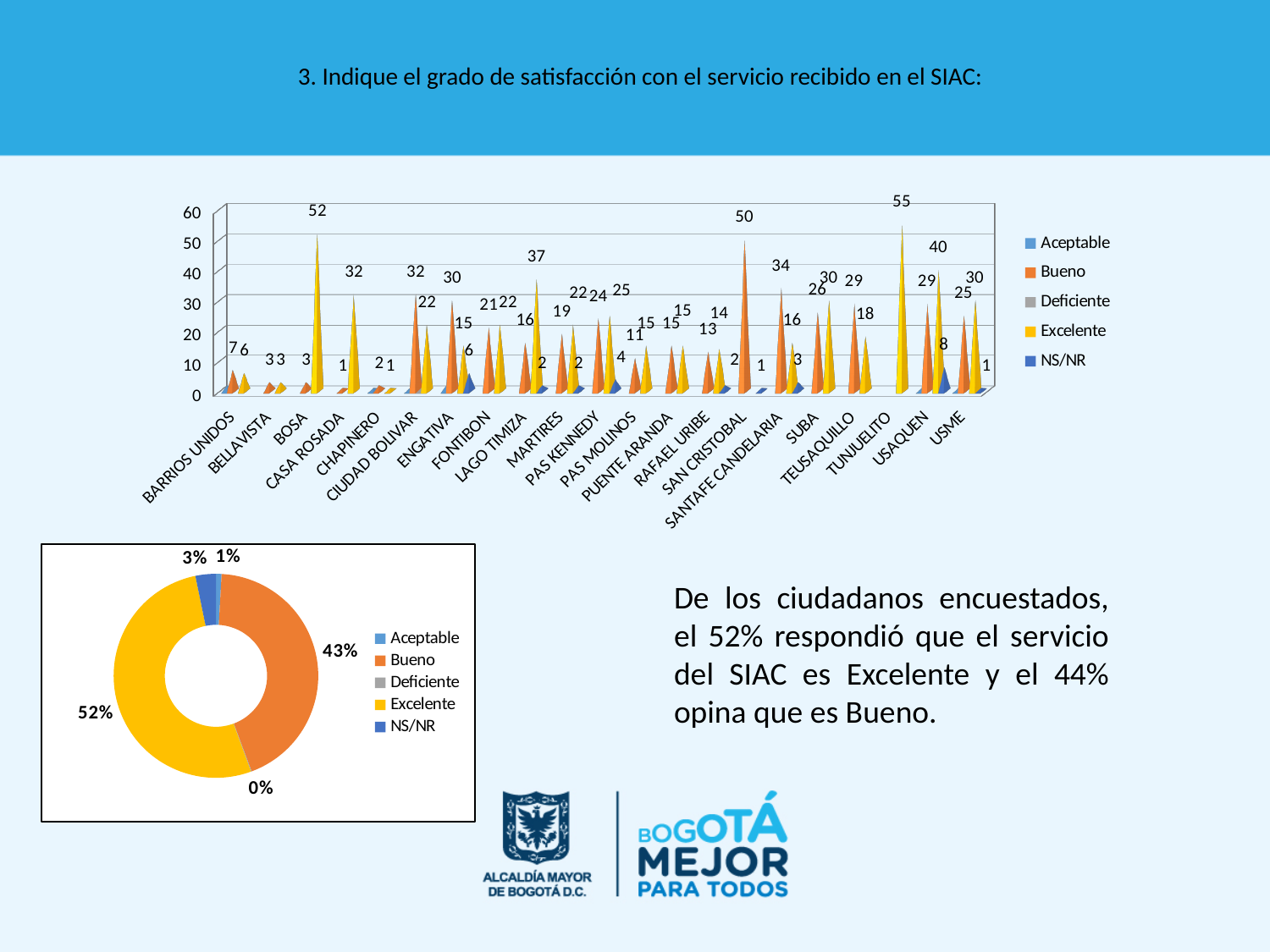

# 3. Indique el grado de satisfacción con el servicio recibido en el SIAC:

[unsupported chart]

### Chart

| Category |  |
|---|---|
| Aceptable | 8.0 |
| Bueno | 390.0 |
| Deficiente | 1.0 |
| Excelente | 470.0 |
| NS/NR | 29.0 |
De los ciudadanos encuestados, el 52% respondió que el servicio del SIAC es Excelente y el 44% opina que es Bueno.